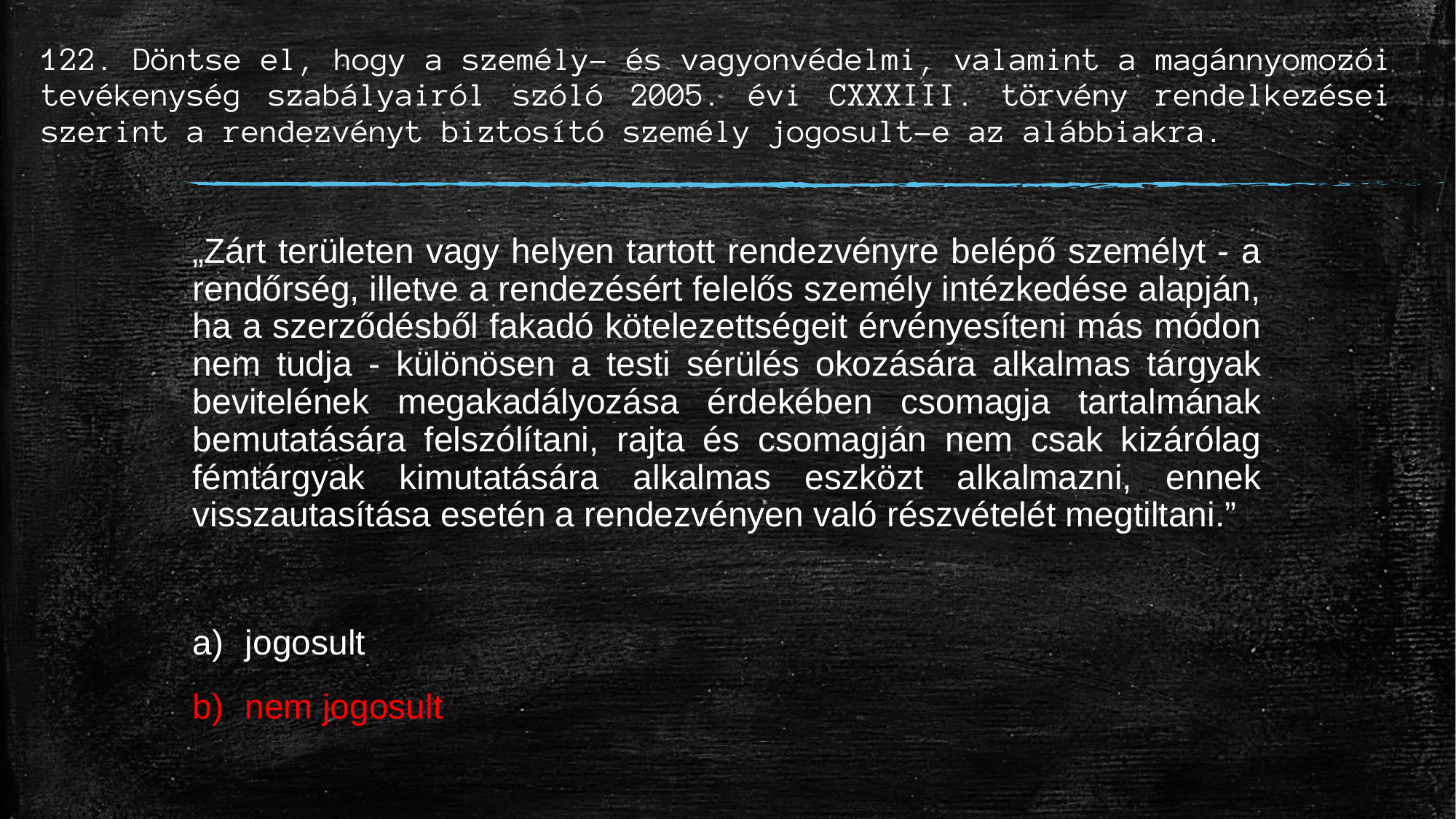

# 122. Döntse el, hogy a személy- és vagyonvédelmi, valamint a magánnyomozói tevékenység szabályairól szóló 2005. évi CXXXIII. törvény rendelkezései szerint a rendezvényt biztosító személy jogosult-e az alábbiakra.
„Zárt területen vagy helyen tartott rendezvényre belépő személyt - a rendőrség, illetve a rendezésért felelős személy intézkedése alapján, ha a szerződésből fakadó kötelezettségeit érvényesíteni más módon nem tudja - különösen a testi sérülés okozására alkalmas tárgyak bevitelének megakadályozása érdekében csomagja tartalmának bemutatására felszólítani, rajta és csomagján nem csak kizárólag fémtárgyak kimutatására alkalmas eszközt alkalmazni, ennek visszautasítása esetén a rendezvényen való részvételét megtiltani.”

jogosult
nem jogosult